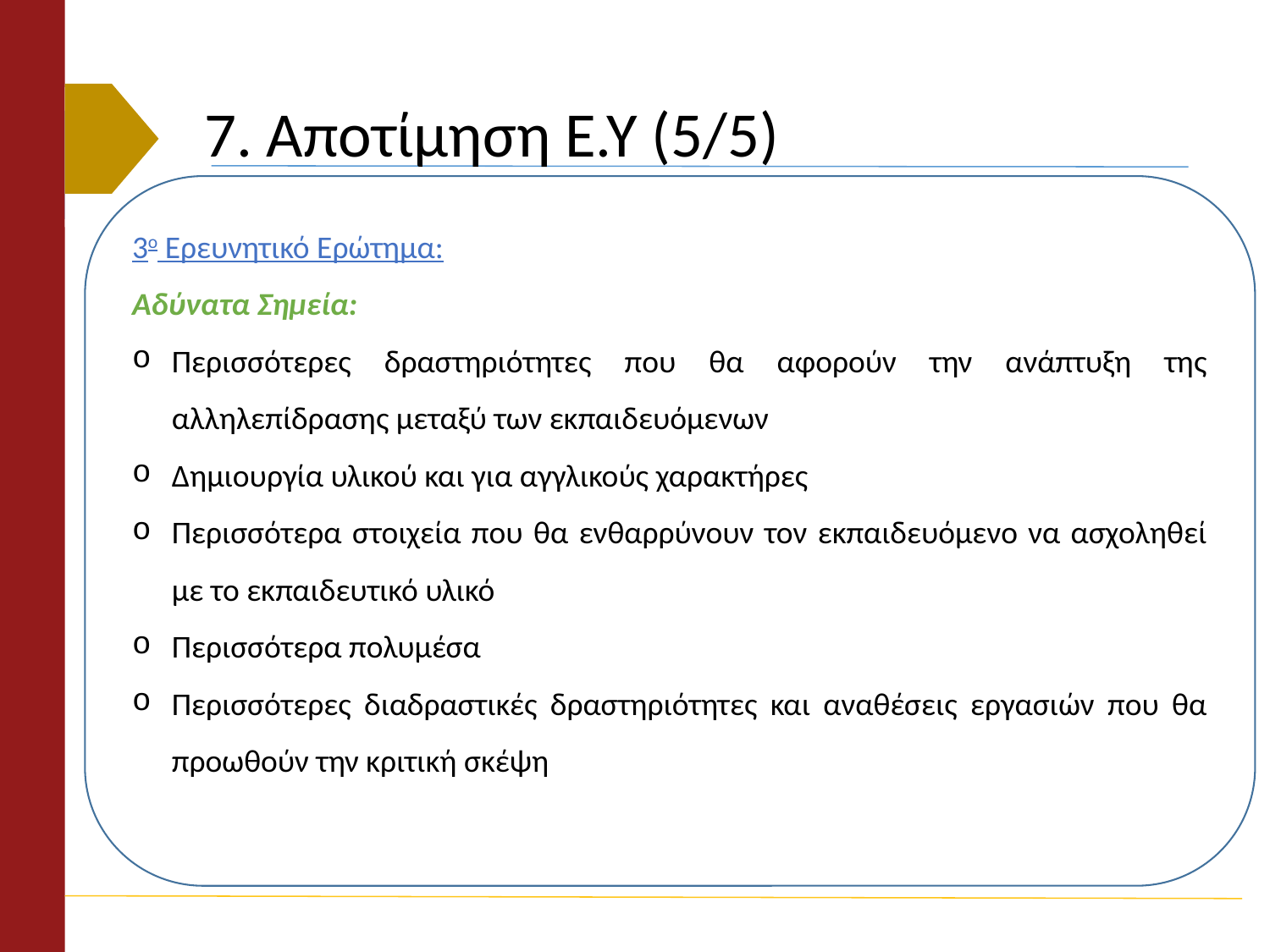

# 7. Αποτίμηση Ε.Υ (5/5)

3ο Ερευνητικό Ερώτημα:
Αδύνατα Σημεία:
Περισσότερες δραστηριότητες που θα αφορούν την ανάπτυξη της αλληλεπίδρασης μεταξύ των εκπαιδευόμενων
Δημιουργία υλικού και για αγγλικούς χαρακτήρες
Περισσότερα στοιχεία που θα ενθαρρύνουν τον εκπαιδευόμενο να ασχοληθεί με το εκπαιδευτικό υλικό
Περισσότερα πολυμέσα
Περισσότερες διαδραστικές δραστηριότητες και αναθέσεις εργασιών που θα προωθούν την κριτική σκέψη